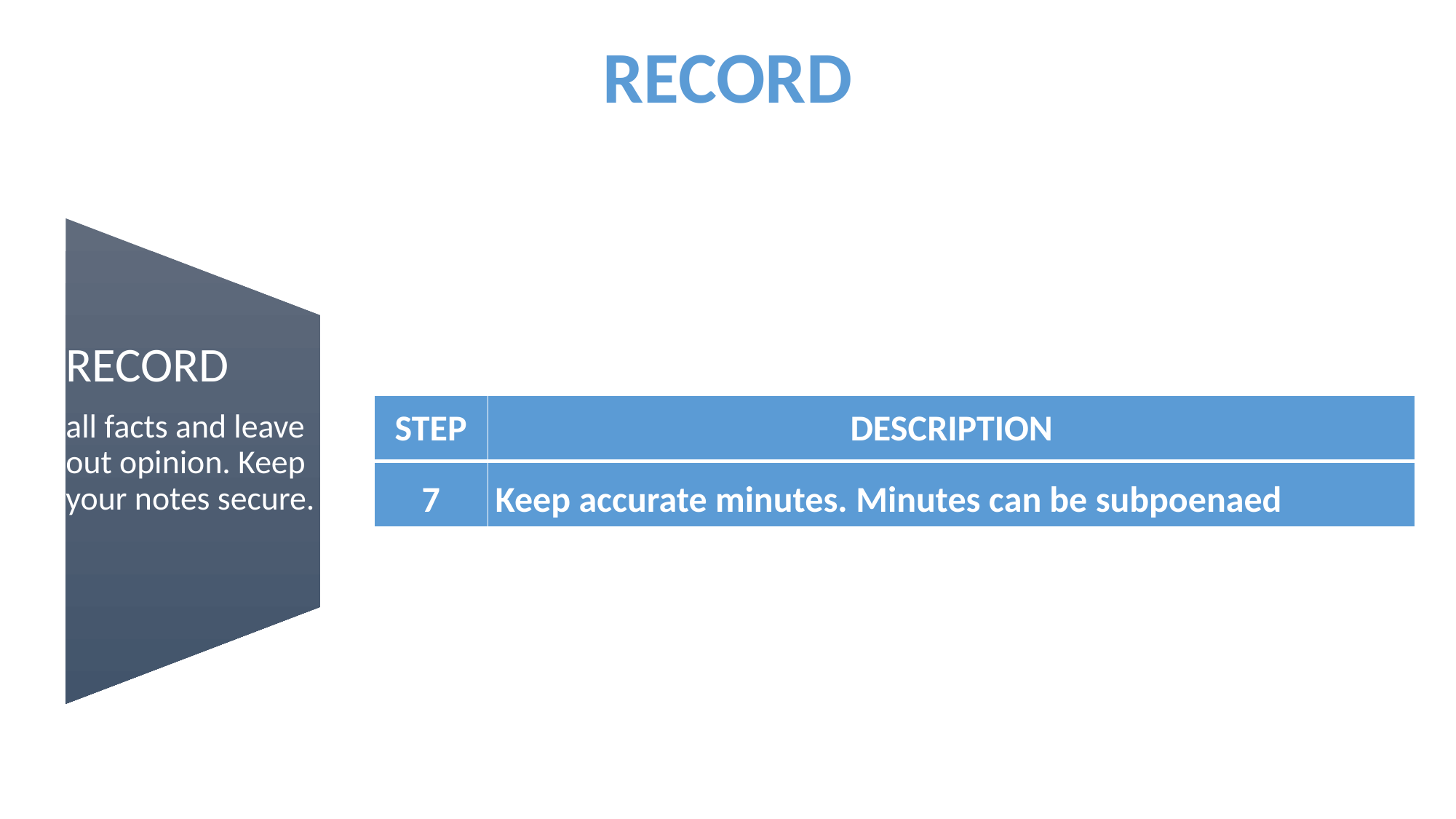

RECORD
RECORD
all facts and leave out opinion. Keep your notes secure.
| STEP | DESCRIPTION |
| --- | --- |
| 7 | Keep accurate minutes. Minutes can be subpoenaed |